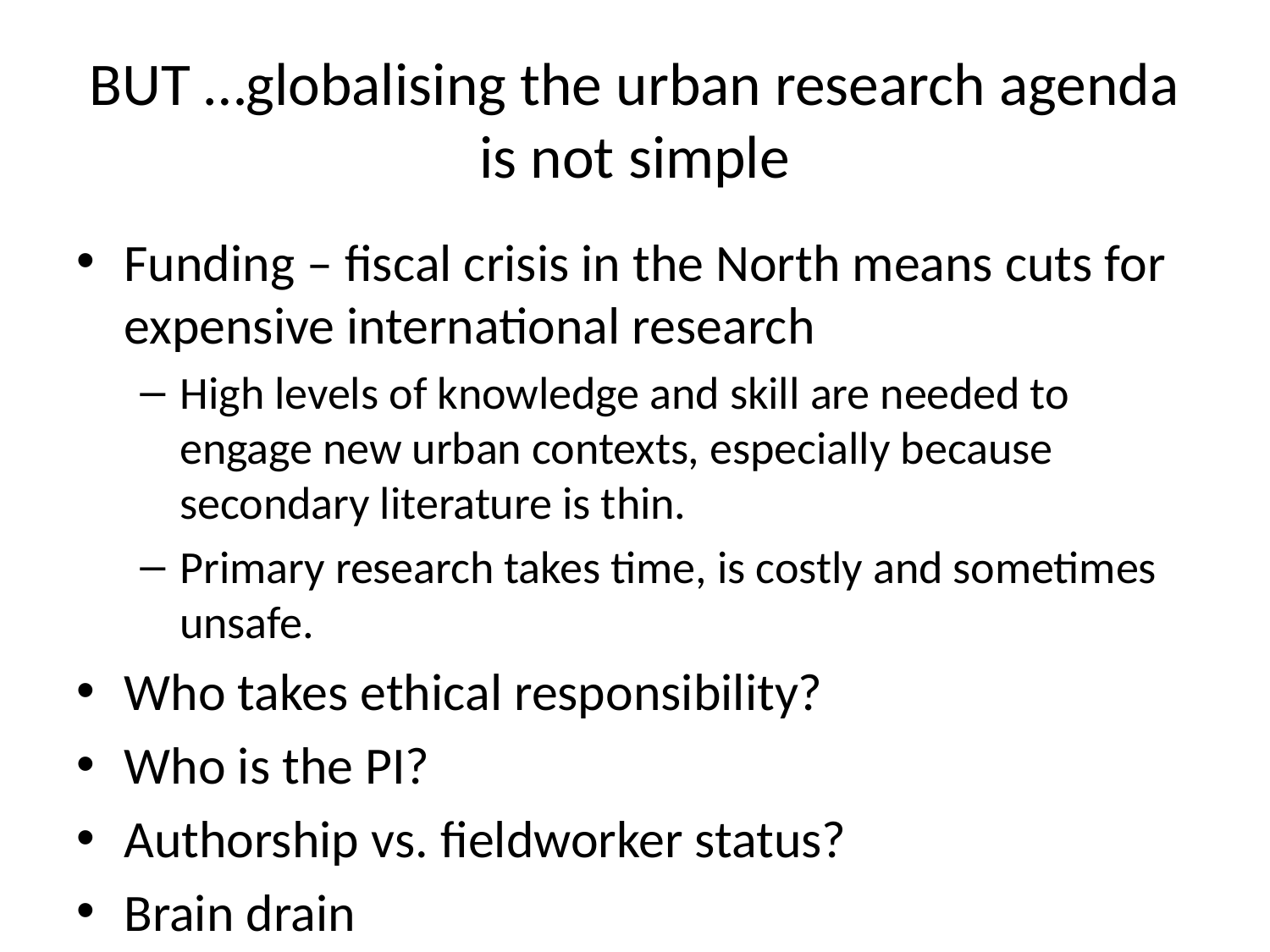

# BUT …globalising the urban research agenda is not simple
Funding – fiscal crisis in the North means cuts for expensive international research
High levels of knowledge and skill are needed to engage new urban contexts, especially because secondary literature is thin.
Primary research takes time, is costly and sometimes unsafe.
Who takes ethical responsibility?
Who is the PI?
Authorship vs. fieldworker status?
Brain drain